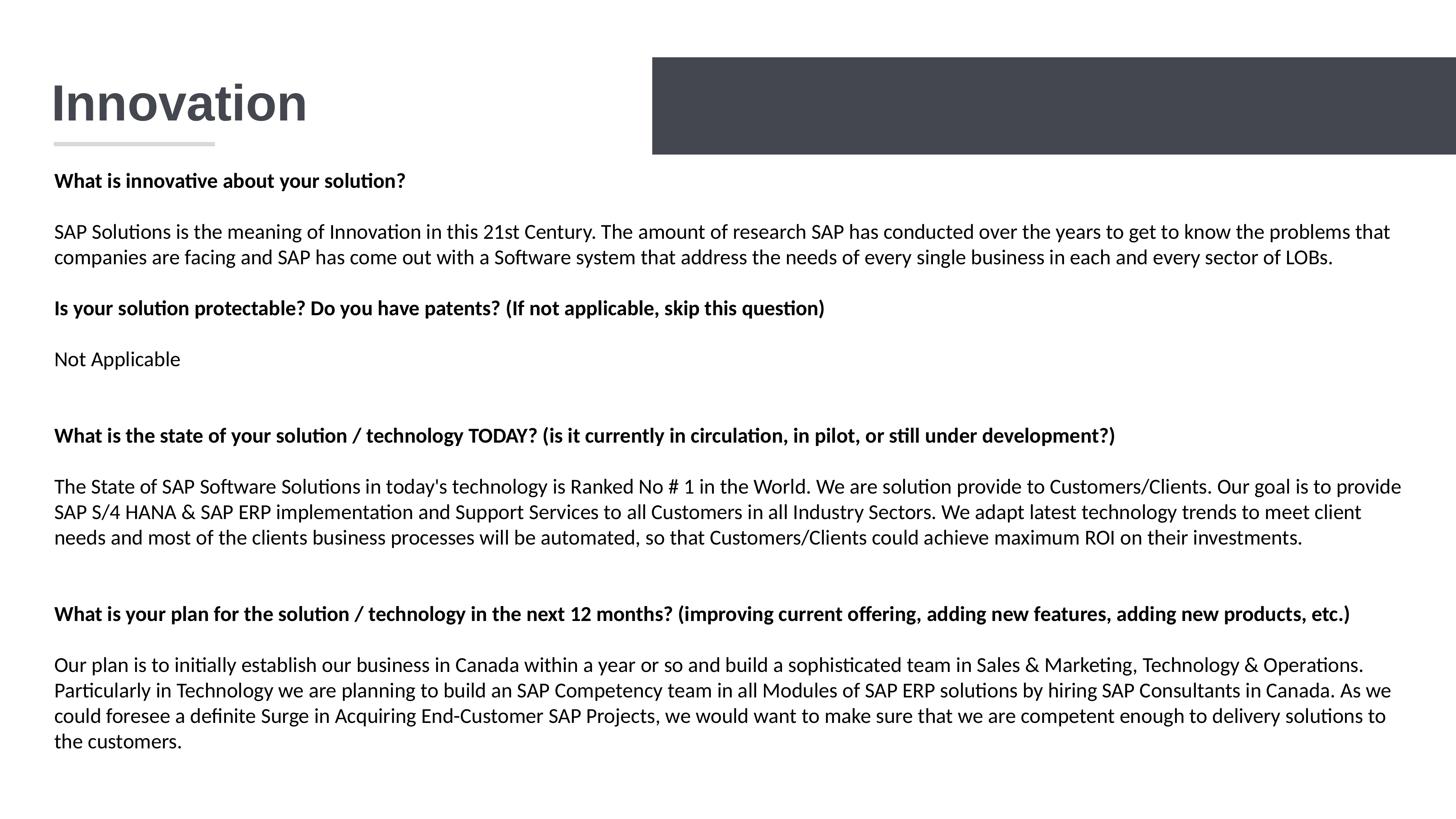

Innovation

What is innovative about your solution?

SAP Solutions is the meaning of Innovation in this 21st Century. The amount of research SAP has conducted over the years to get to know the problems that companies are facing and SAP has come out with a Software system that address the needs of every single business in each and every sector of LOBs.

Is your solution protectable? Do you have patents? (If not applicable, skip this question)

Not Applicable

What is the state of your solution / technology TODAY? (is it currently in circulation, in pilot, or still under development?)

The State of SAP Software Solutions in today's technology is Ranked No # 1 in the World. We are solution provide to Customers/Clients. Our goal is to provide SAP S/4 HANA & SAP ERP implementation and Support Services to all Customers in all Industry Sectors. We adapt latest technology trends to meet client needs and most of the clients business processes will be automated, so that Customers/Clients could achieve maximum ROI on their investments.

What is your plan for the solution / technology in the next 12 months? (improving current offering, adding new features, adding new products, etc.)

Our plan is to initially establish our business in Canada within a year or so and build a sophisticated team in Sales & Marketing, Technology & Operations. Particularly in Technology we are planning to build an SAP Competency team in all Modules of SAP ERP solutions by hiring SAP Consultants in Canada. As we could foresee a definite Surge in Acquiring End-Customer SAP Projects, we would want to make sure that we are competent enough to delivery solutions to the customers.